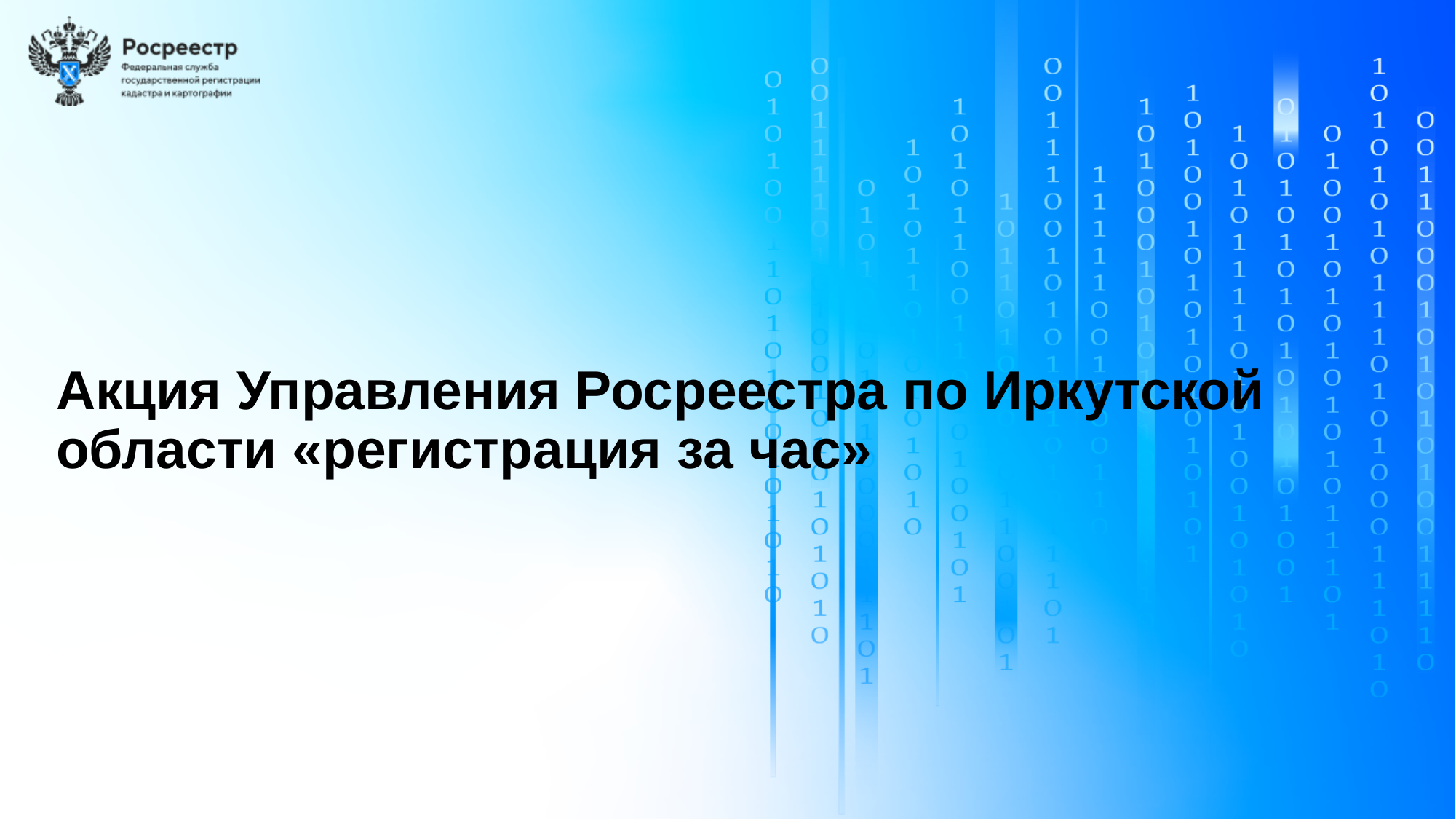

# Акция Управления Росреестра по Иркутской области «регистрация за час»